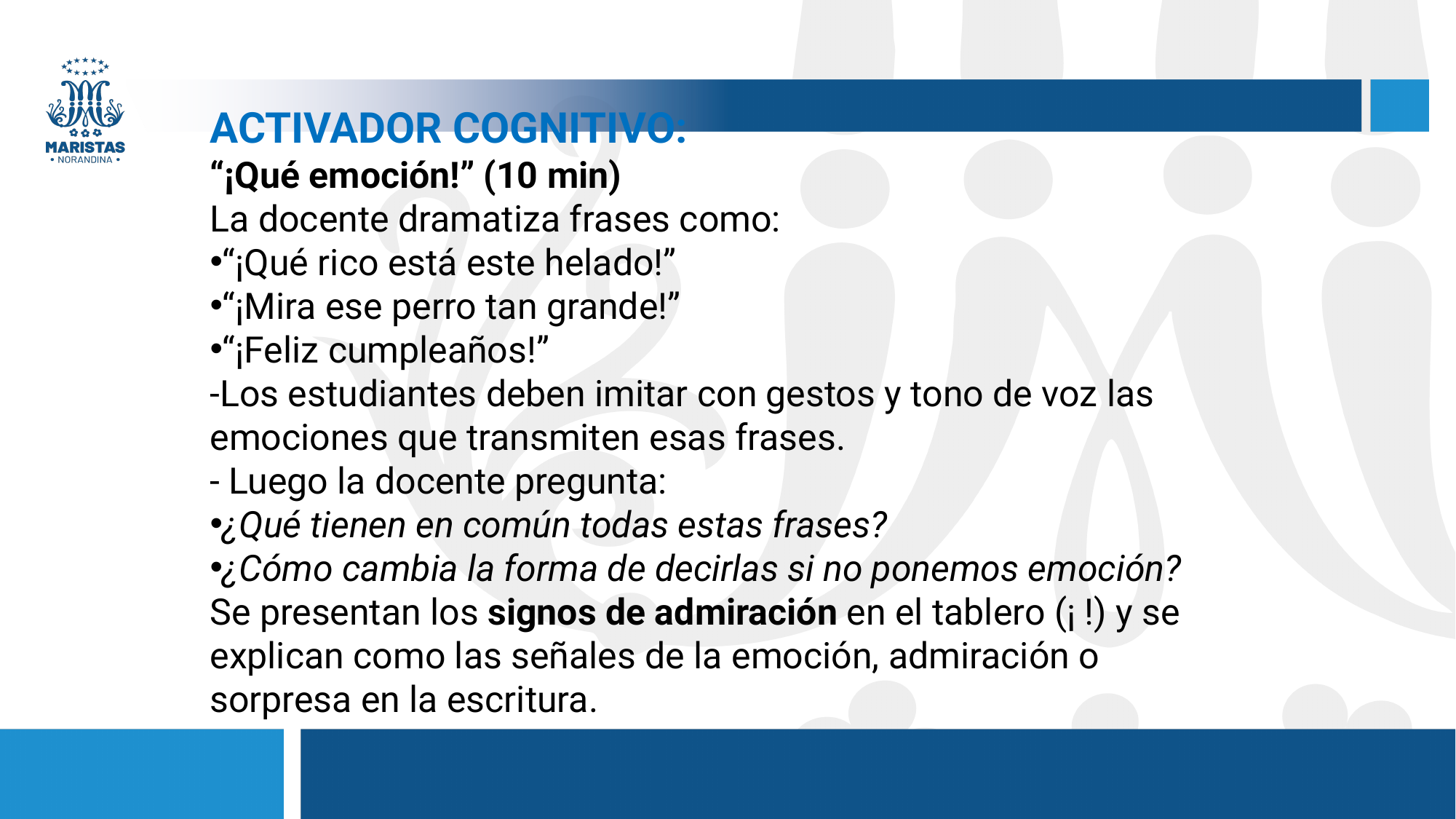

ACTIVADOR COGNITIVO:
“¡Qué emoción!” (10 min)
La docente dramatiza frases como:
“¡Qué rico está este helado!”
“¡Mira ese perro tan grande!”
“¡Feliz cumpleaños!”
-Los estudiantes deben imitar con gestos y tono de voz las emociones que transmiten esas frases.
- Luego la docente pregunta:
¿Qué tienen en común todas estas frases?
¿Cómo cambia la forma de decirlas si no ponemos emoción?
Se presentan los signos de admiración en el tablero (¡ !) y se explican como las señales de la emoción, admiración o sorpresa en la escritura.